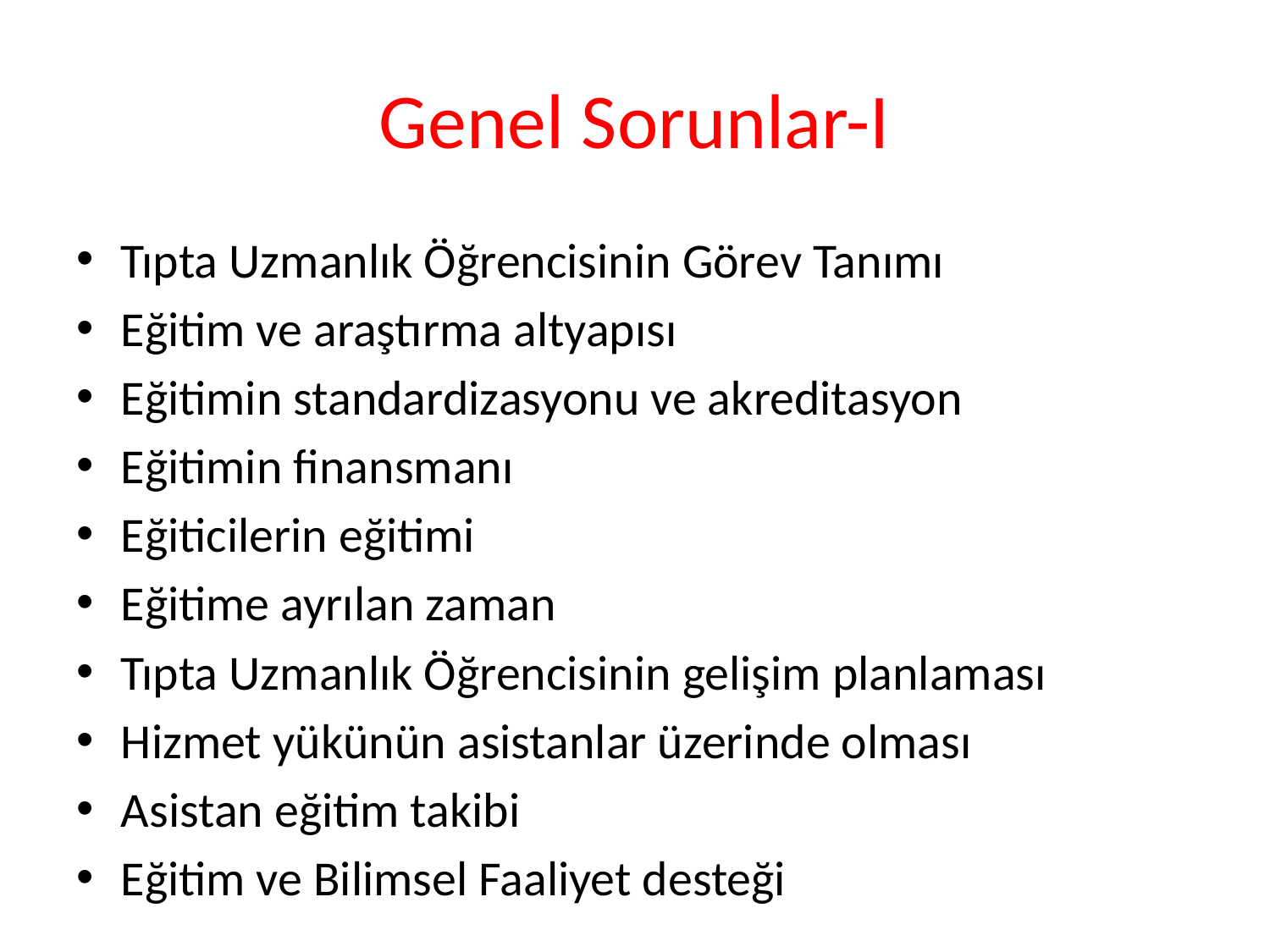

# Genel Sorunlar-I
Tıpta Uzmanlık Öğrencisinin Görev Tanımı
Eğitim ve araştırma altyapısı
Eğitimin standardizasyonu ve akreditasyon
Eğitimin finansmanı
Eğiticilerin eğitimi
Eğitime ayrılan zaman
Tıpta Uzmanlık Öğrencisinin gelişim planlaması
Hizmet yükünün asistanlar üzerinde olması
Asistan eğitim takibi
Eğitim ve Bilimsel Faaliyet desteği